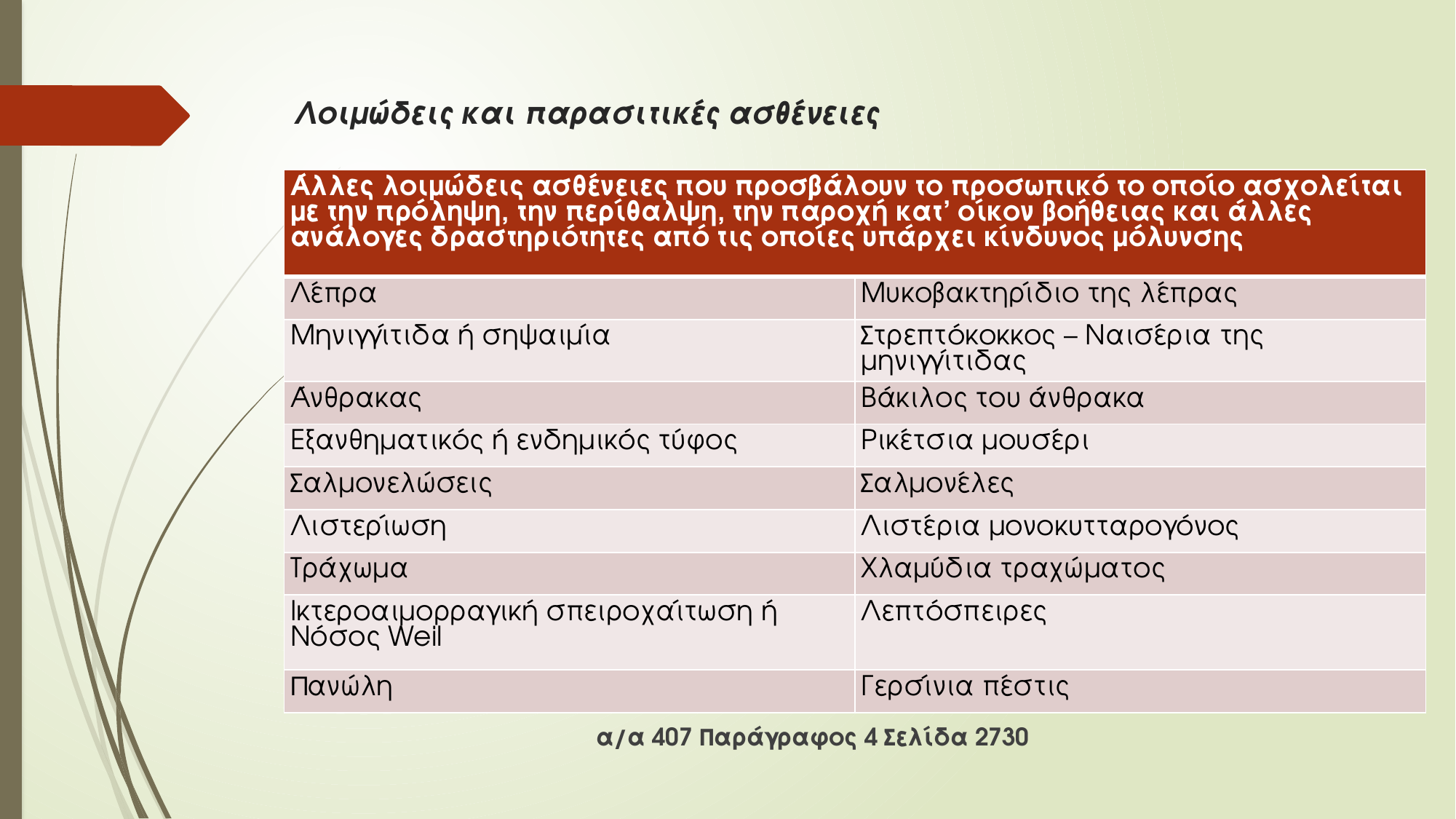

# Λοιμώδεις και παρασιτικές ασθένειες
| Άλλες λοιμώδεις ασθένειες που προσβάλουν το προσωπικό το οποίο ασχολείται με την πρόληψη, την περίθαλψη, την παροχή κατ’ οίκον βοήθειας και άλλες ανάλογες δραστηριότητες από τις οποίες υπάρχει κίνδυνος μόλυνσης |  |
| --- | --- |
| Λέπρα | Μυκοβακτηρίδιο της λέπρας |
| Μηνιγγίτιδα ή σηψαιμία | Στρεπτόκοκκος – Ναισέρια της μηνιγγίτιδας |
| Άνθρακας | Βάκιλος του άνθρακα |
| Εξανθηματικός ή ενδημικός τύφος | Ρικέτσια μουσέρι |
| Σαλμονελώσεις | Σαλμονέλες |
| Λιστερίωση | Λιστέρια μονοκυτταρογόνος |
| Τράχωμα | Χλαμύδια τραχώματος |
| Ικτεροαιμορραγική σπειροχαίτωση ή Νόσος Weil | Λεπτόσπειρες |
| Πανώλη | Γερσίνια πέστις |
α/α 407 Παράγραφος 4 Σελίδα 2730